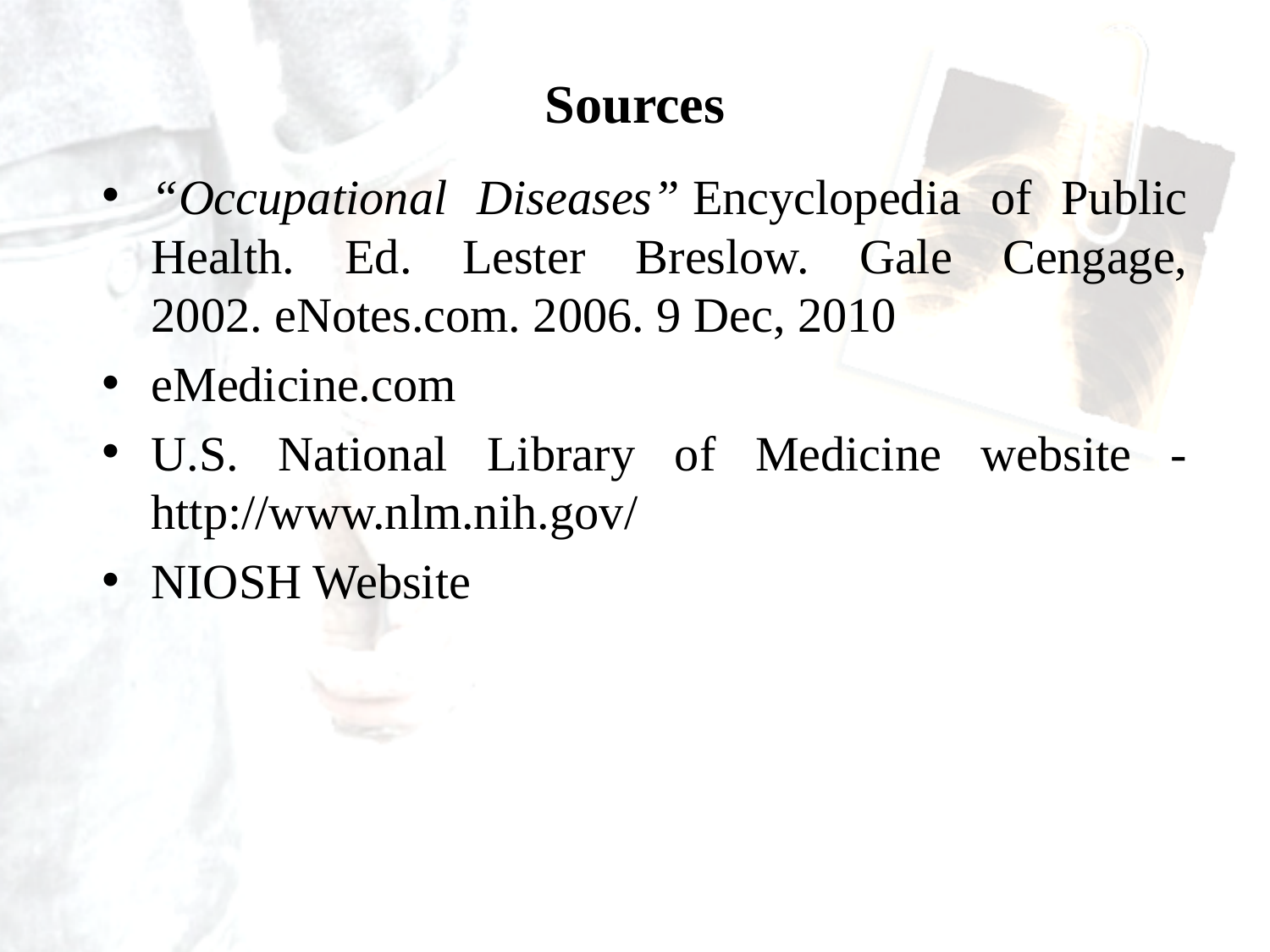

# Sources
“Occupational Diseases” Encyclopedia of Public Health. Ed. Lester Breslow. Gale Cengage, 2002. eNotes.com. 2006. 9 Dec, 2010
eMedicine.com
U.S. National Library of Medicine website - http://www.nlm.nih.gov/
NIOSH Website